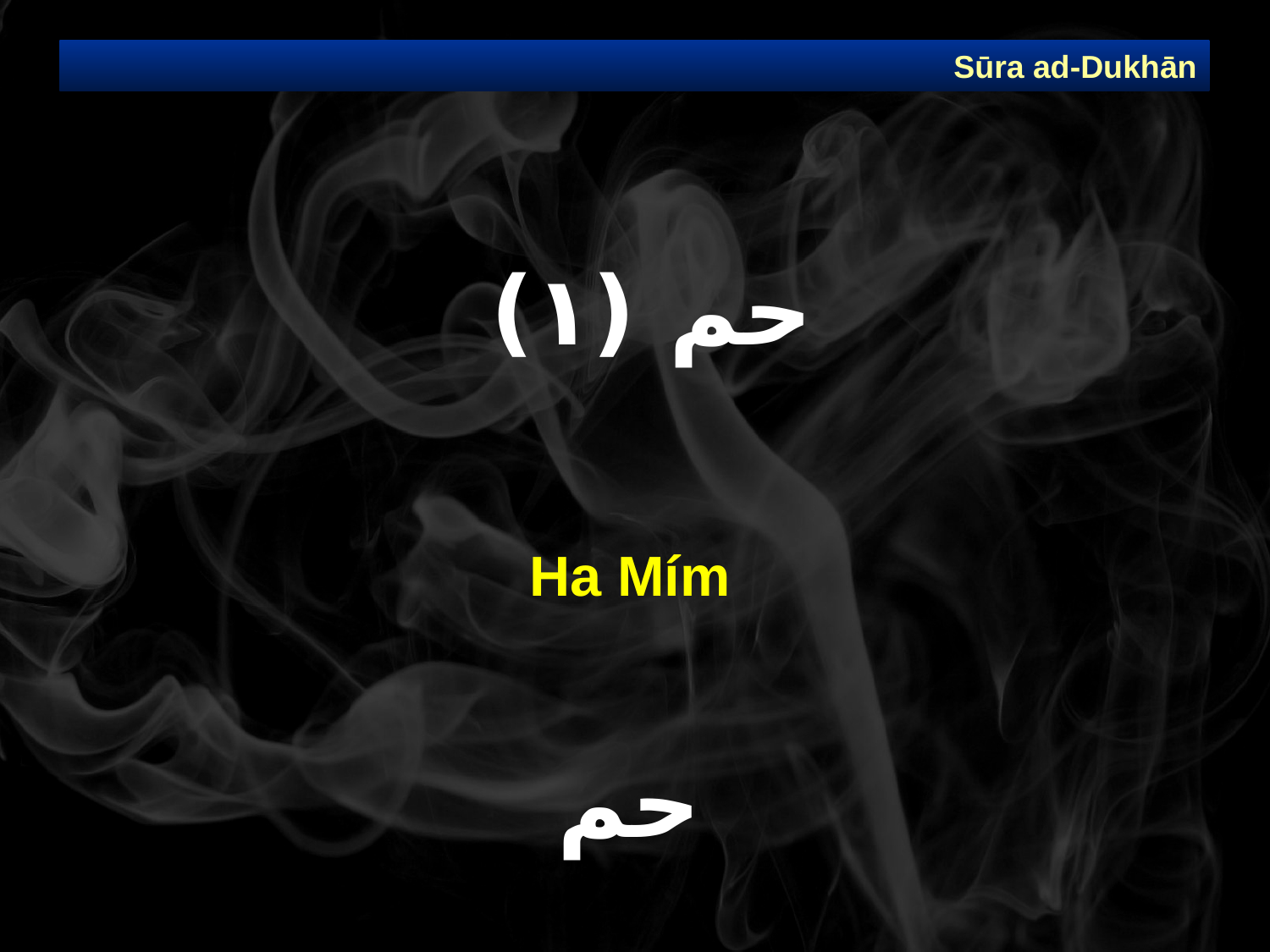

Sūra ad-Dukhān
# حم (١)
Ha Mím
حم